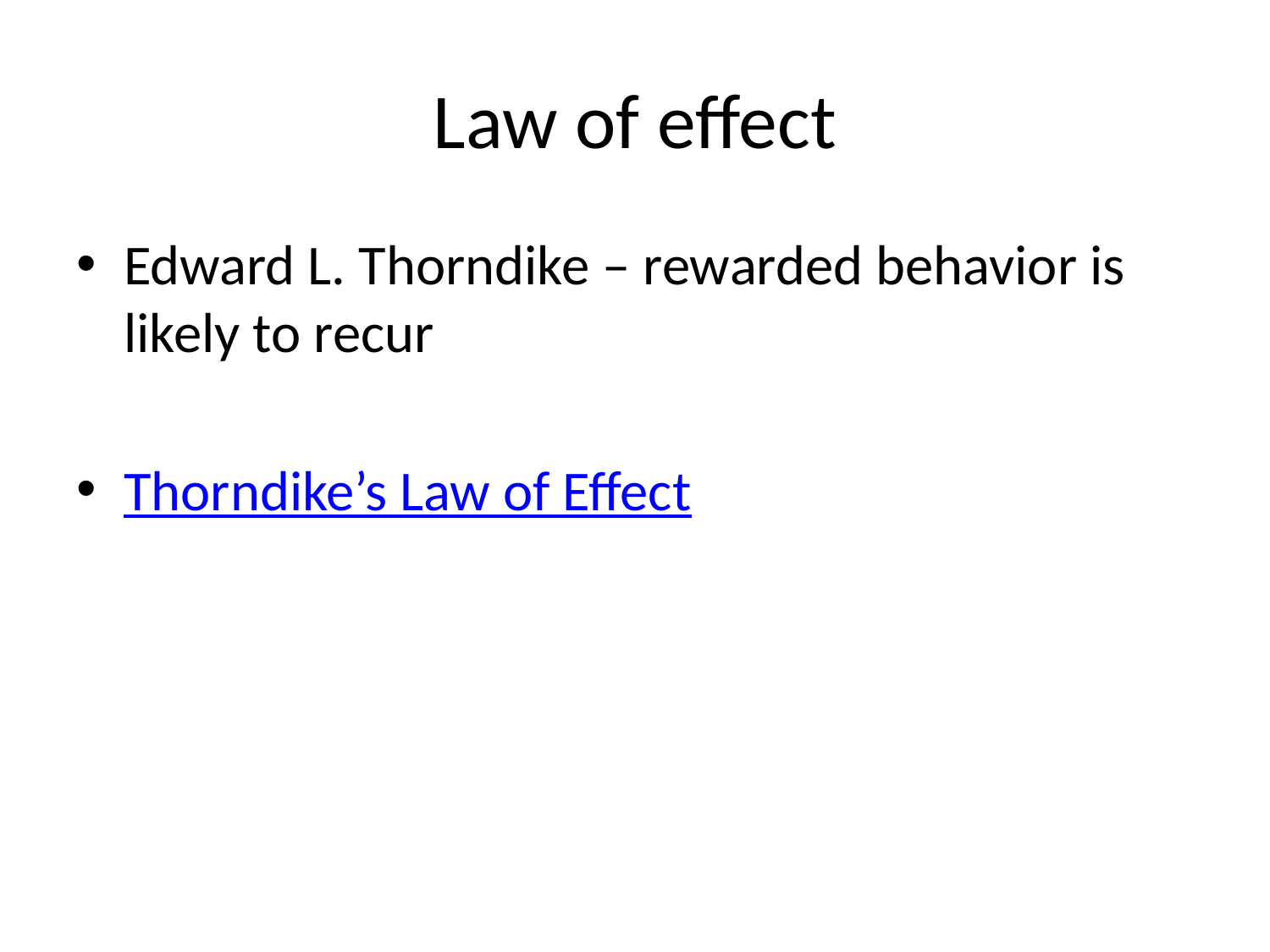

# Law of effect
Edward L. Thorndike – rewarded behavior is likely to recur

Thorndike’s Law of Effect